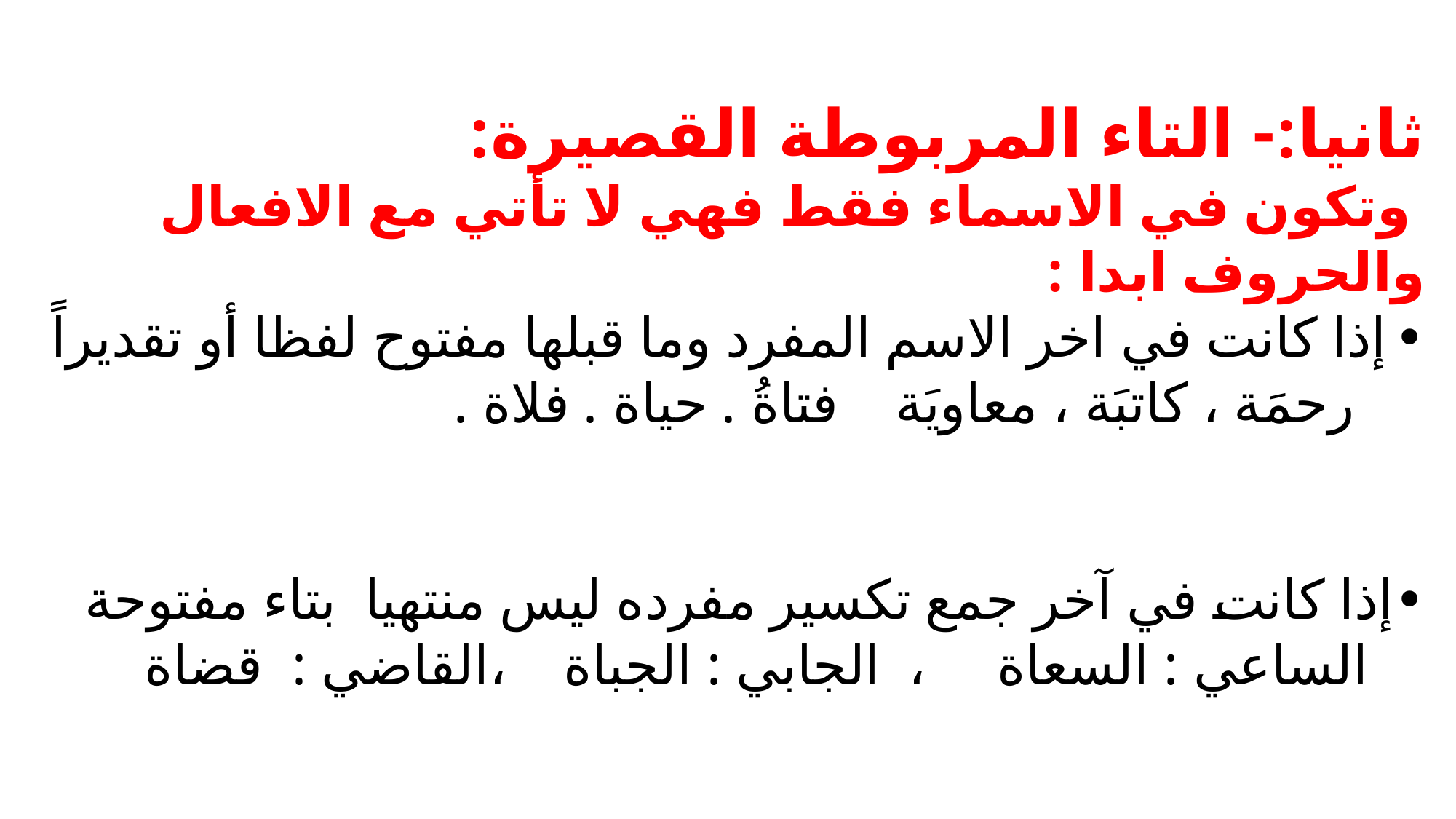

ثانيا:- التاء المربوطة القصيرة:
 وتكون في الاسماء فقط فهي لا تأتي مع الافعال والحروف ابدا :
•	إذا كانت في اخر الاسم المفرد وما قبلها مفتوح لفظا أو تقديراً
     رحمَة ، كاتبَة ، معاويَة    فتاةُ . حياة . فلاة .

•	إذا كانت في آخر جمع تكسير مفرده ليس منتهيا  بتاء مفتوحة
    الساعي : السعاة     ،  الجابي : الجباة    ،القاضي :  قضاة